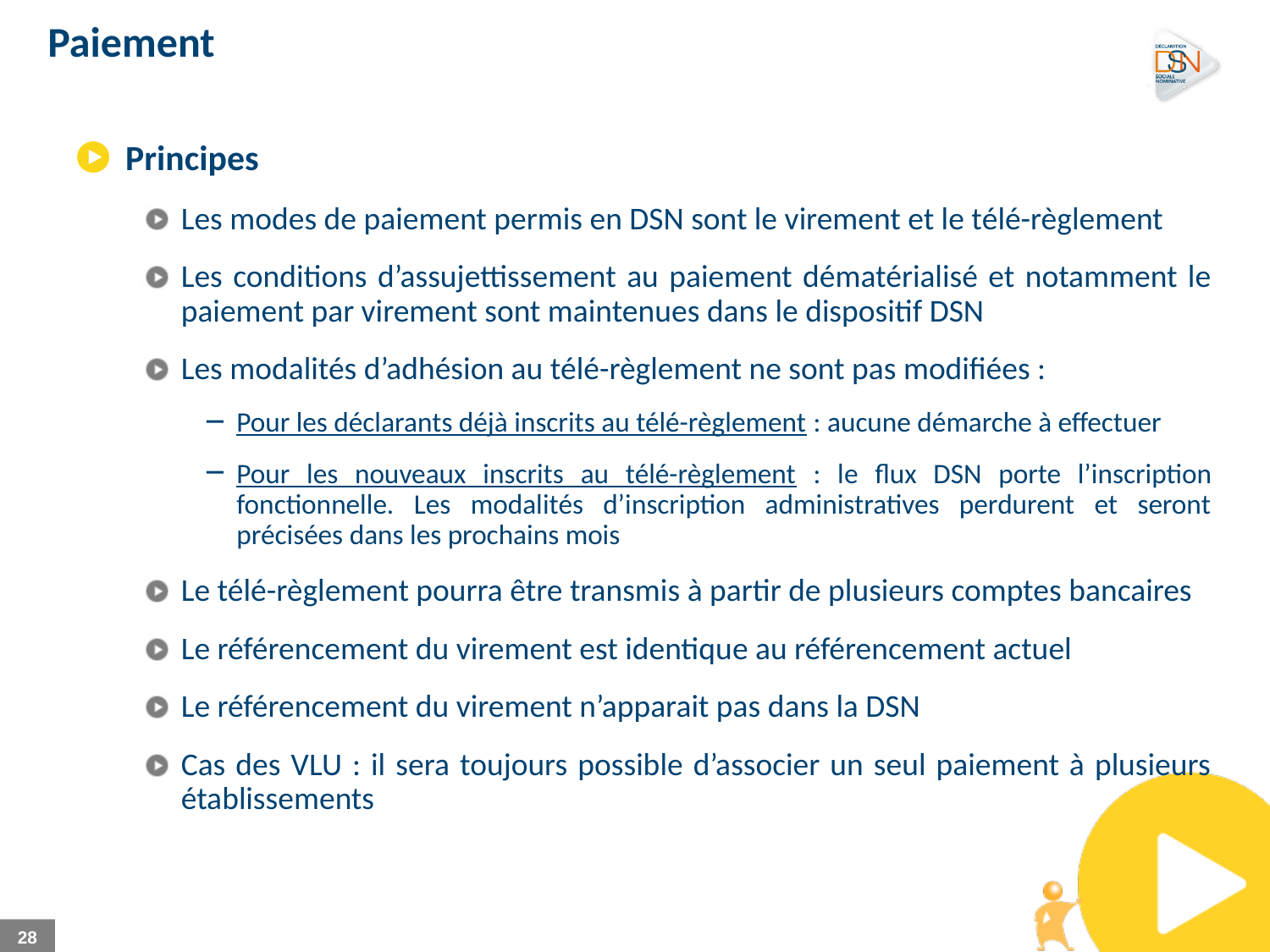

# Paiement
Principes
Les modes de paiement permis en DSN sont le virement et le télé-règlement
Les conditions d’assujettissement au paiement dématérialisé et notamment le paiement par virement sont maintenues dans le dispositif DSN
Les modalités d’adhésion au télé-règlement ne sont pas modifiées :
Pour les déclarants déjà inscrits au télé-règlement : aucune démarche à effectuer
Pour les nouveaux inscrits au télé-règlement : le flux DSN porte l’inscription fonctionnelle. Les modalités d’inscription administratives perdurent et seront précisées dans les prochains mois
Le télé-règlement pourra être transmis à partir de plusieurs comptes bancaires
Le référencement du virement est identique au référencement actuel
Le référencement du virement n’apparait pas dans la DSN
Cas des VLU : il sera toujours possible d’associer un seul paiement à plusieurs établissements

28